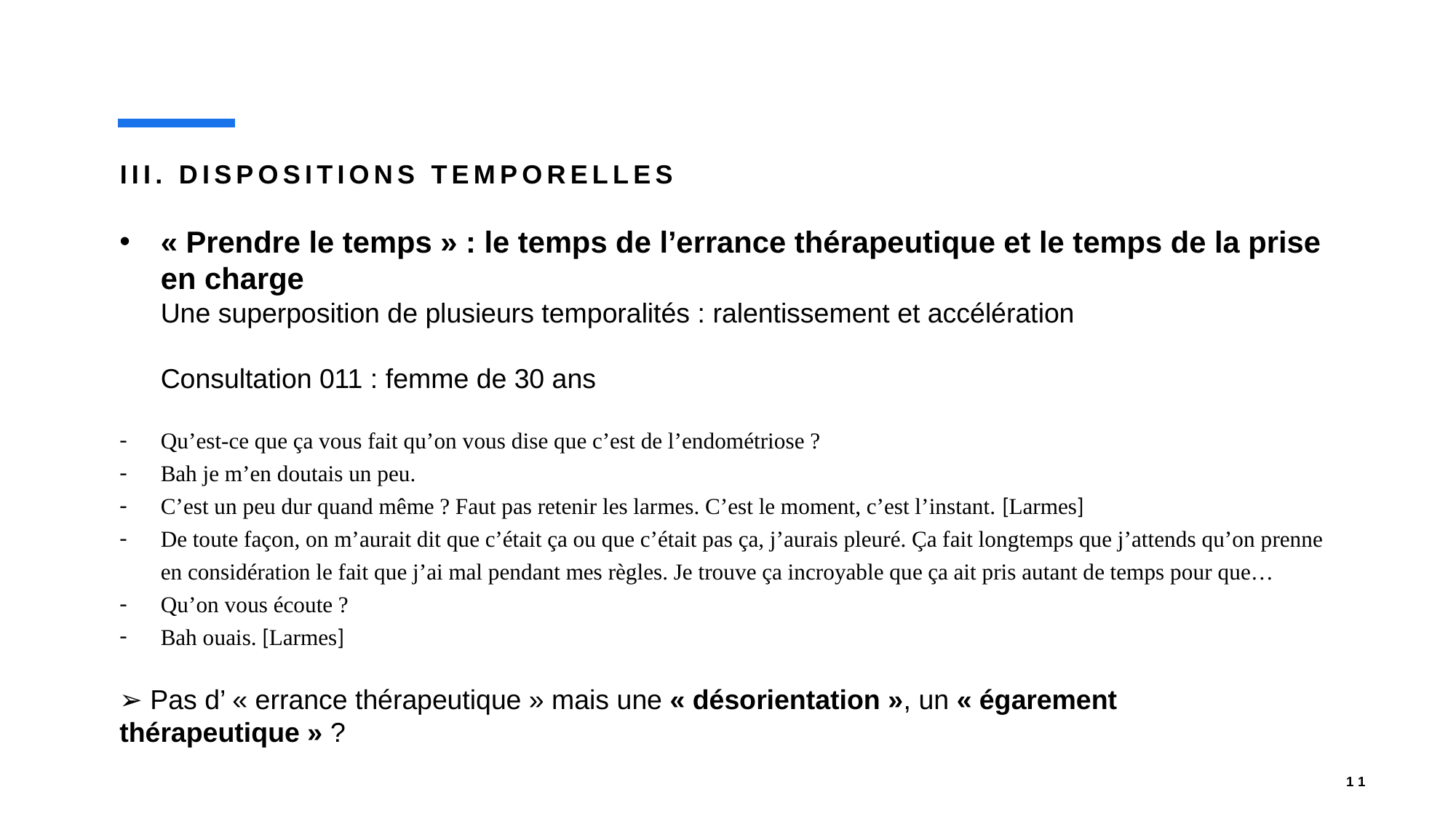

III. dispositions temporelles
#
« Prendre le temps » : le temps de l’errance thérapeutique et le temps de la prise en charge
Une superposition de plusieurs temporalités : ralentissement et accélération
Consultation 011 : femme de 30 ans
Qu’est-ce que ça vous fait qu’on vous dise que c’est de l’endométriose ?
Bah je m’en doutais un peu.
C’est un peu dur quand même ? Faut pas retenir les larmes. C’est le moment, c’est l’instant. [Larmes]
De toute façon, on m’aurait dit que c’était ça ou que c’était pas ça, j’aurais pleuré. Ça fait longtemps que j’attends qu’on prenne en considération le fait que j’ai mal pendant mes règles. Je trouve ça incroyable que ça ait pris autant de temps pour que…
Qu’on vous écoute ?
Bah ouais. [Larmes]

➢ Pas d’ « errance thérapeutique » mais une « désorientation », un « égarement thérapeutique » ?
11